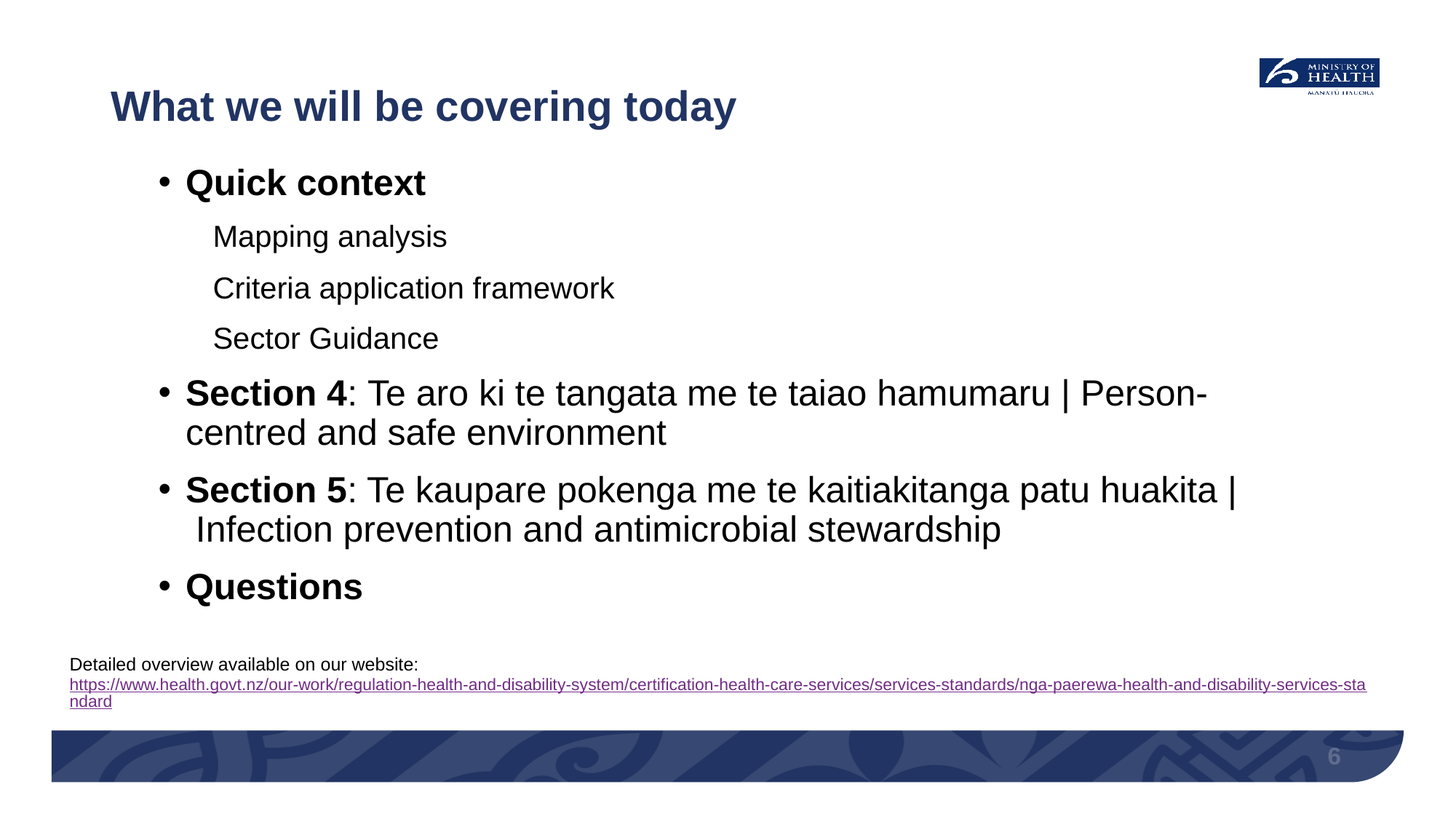

# What we will be covering today
Quick context
Mapping analysis
Criteria application framework
Sector Guidance
Section 4: Te aro ki te tangata me te taiao hamumaru | Person-centred and safe environment
Section 5: Te kaupare pokenga me te kaitiakitanga patu huakita |  Infection prevention and antimicrobial stewardship
Questions
Detailed overview available on our website:
https://www.health.govt.nz/our-work/regulation-health-and-disability-system/certification-health-care-services/services-standards/nga-paerewa-health-and-disability-services-standard